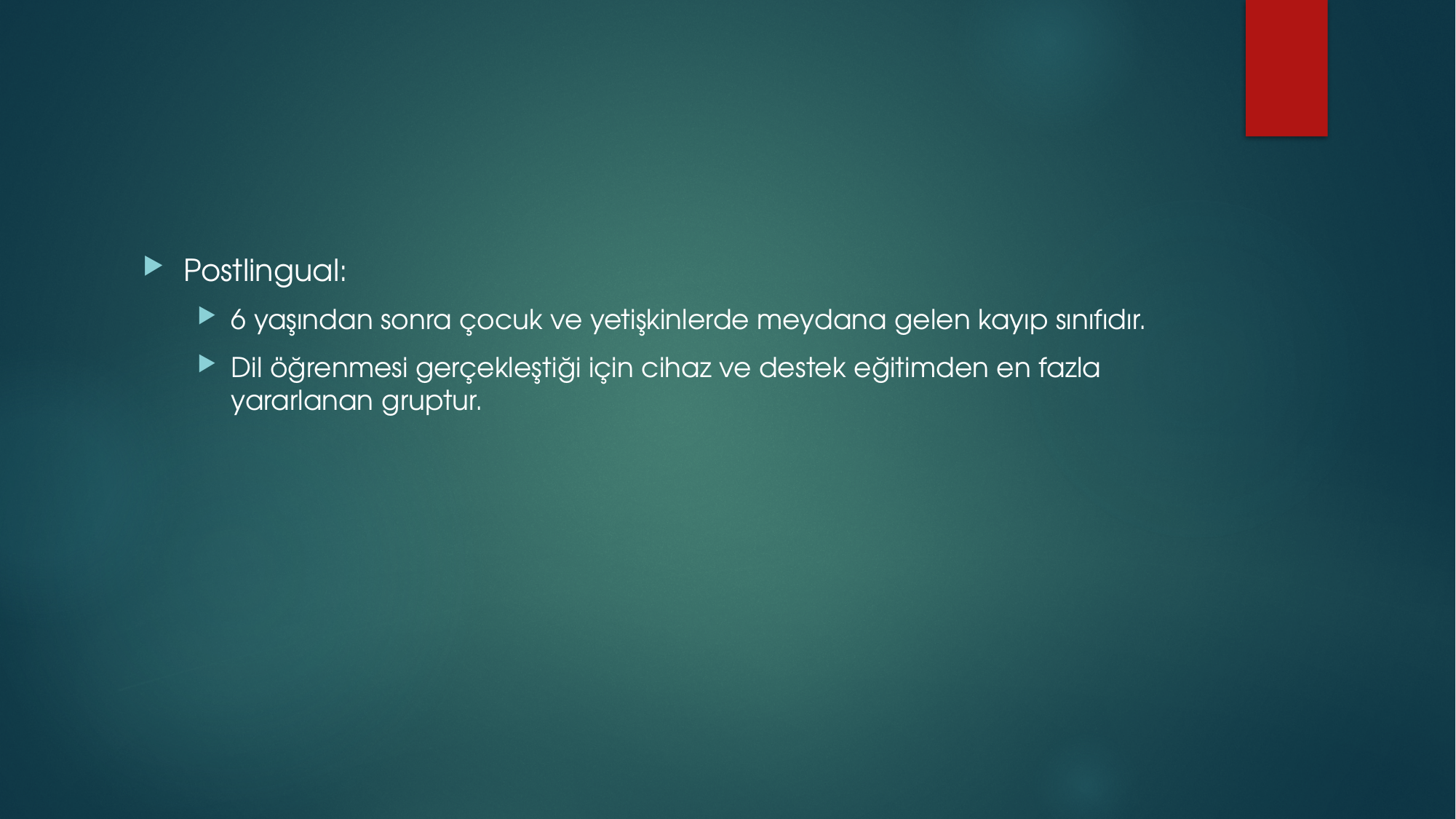

#
Postlingual:
6 yaşından sonra çocuk ve yetişkinlerde meydana gelen kayıp sınıfıdır.
Dil öğrenmesi gerçekleştiği için cihaz ve destek eğitimden en fazla yararlanan gruptur.